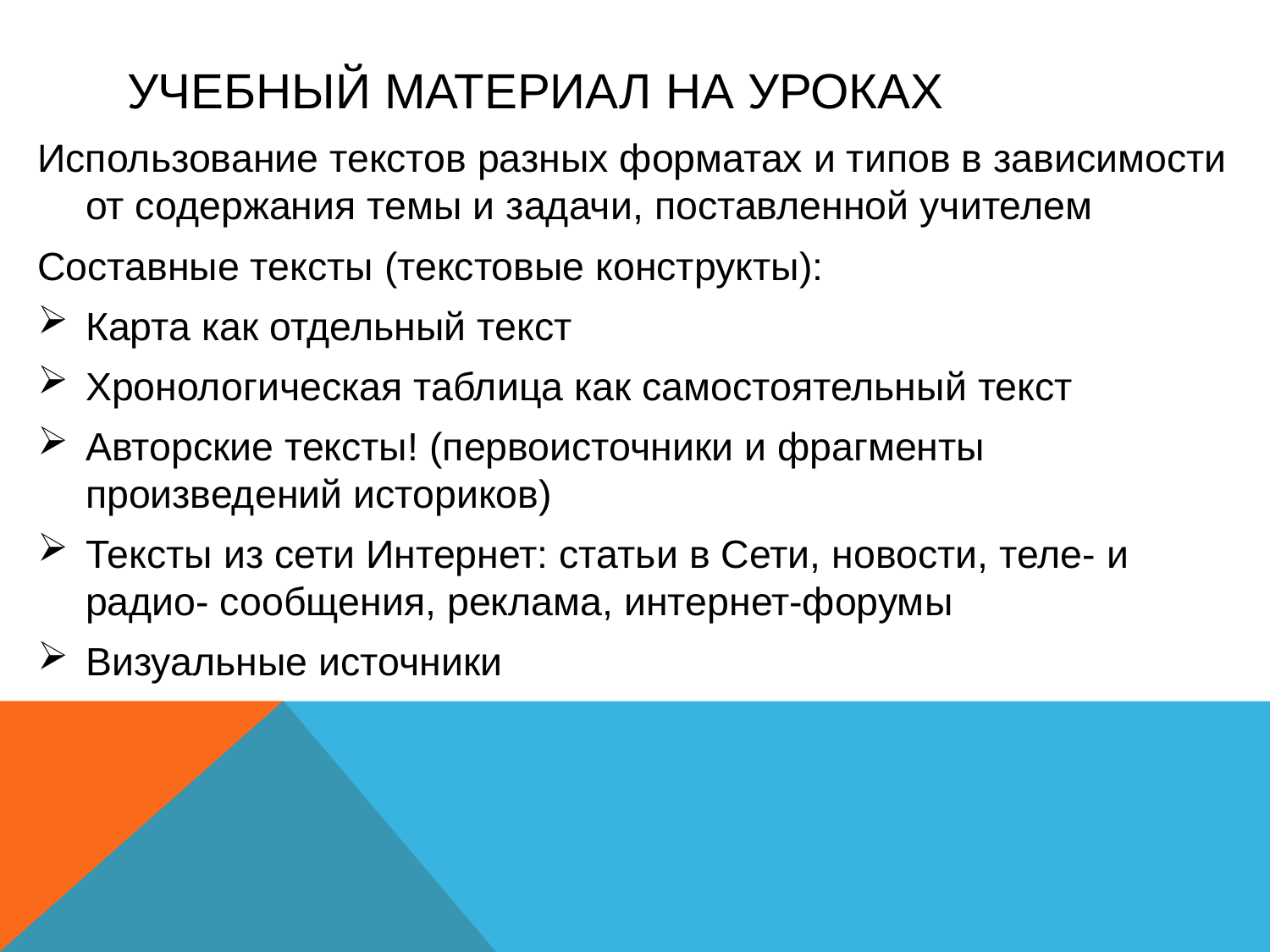

# Учебный материал на уроках
Использование текстов разных форматах и типов в зависимости от содержания темы и задачи, поставленной учителем
Составные тексты (текстовые конструкты):
Карта как отдельный текст
Хронологическая таблица как самостоятельный текст
Авторские тексты! (первоисточники и фрагменты произведений историков)
Тексты из сети Интернет: статьи в Сети, новости, теле- и радио- сообщения, реклама, интернет-форумы
Визуальные источники